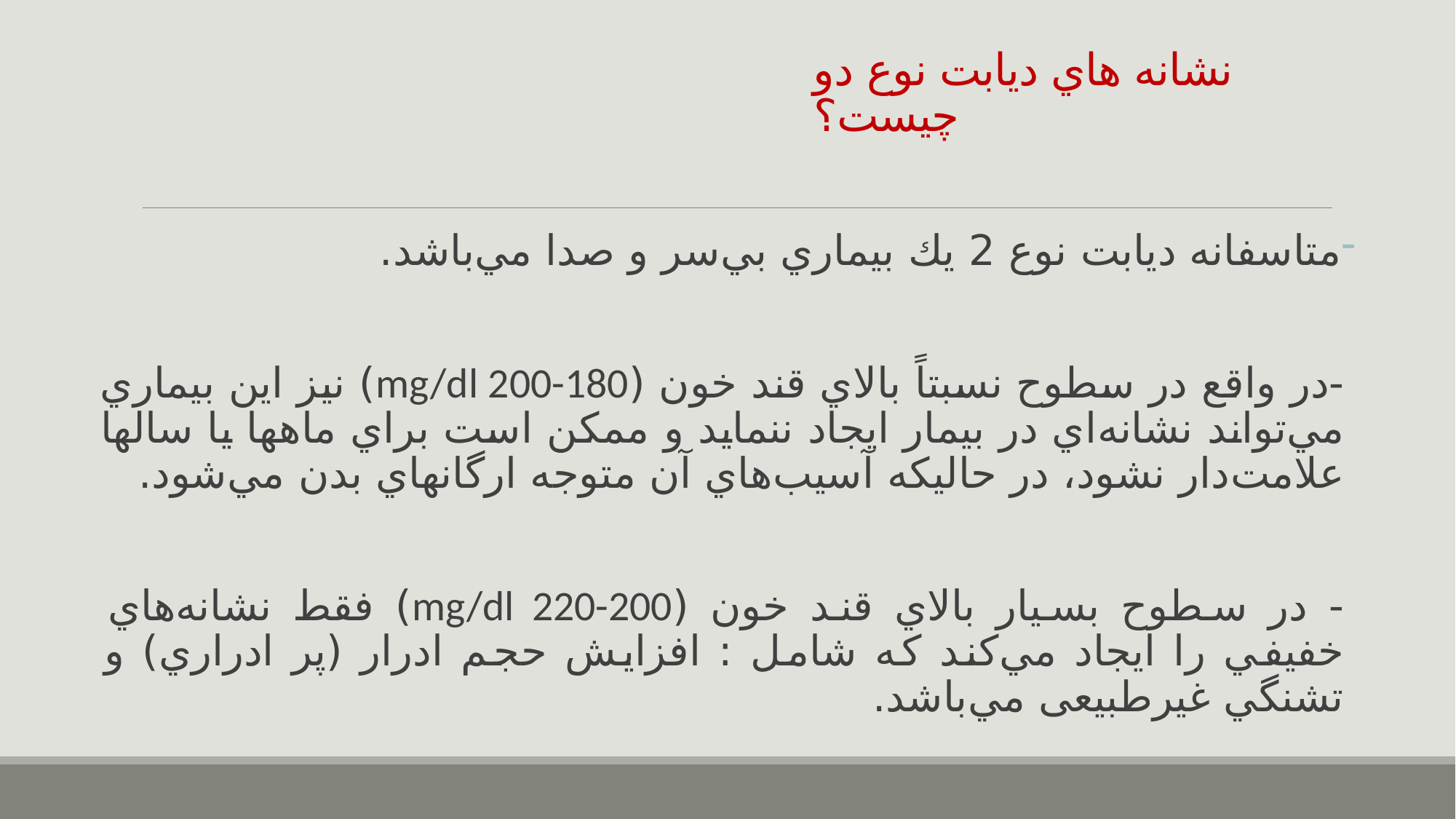

# نشانه هاي ديابت نوع دو چيست؟
متاسفانه ديابت نوع 2 يك بيماري بي‌سر و صدا مي‌باشد.

-در واقع در سطوح نسبتاً بالاي قند خون (mg/dl 200-180) نيز اين بيماري مي‌تواند نشانه‌اي در بيمار ايجاد ننمايد و ممكن است براي ماهها يا سالها علامت‌دار نشود، در حاليكه آسيب‌هاي آن متوجه ارگانهاي بدن مي‌شود.

- در سطوح بسيار بالاي قند خون (mg/dl 220-200) فقط نشانه‌هاي خفيفي را ايجاد مي‌كند كه شامل : افزايش حجم ادرار (پر ادراري) و تشنگي غيرطبيعی مي‌باشد.